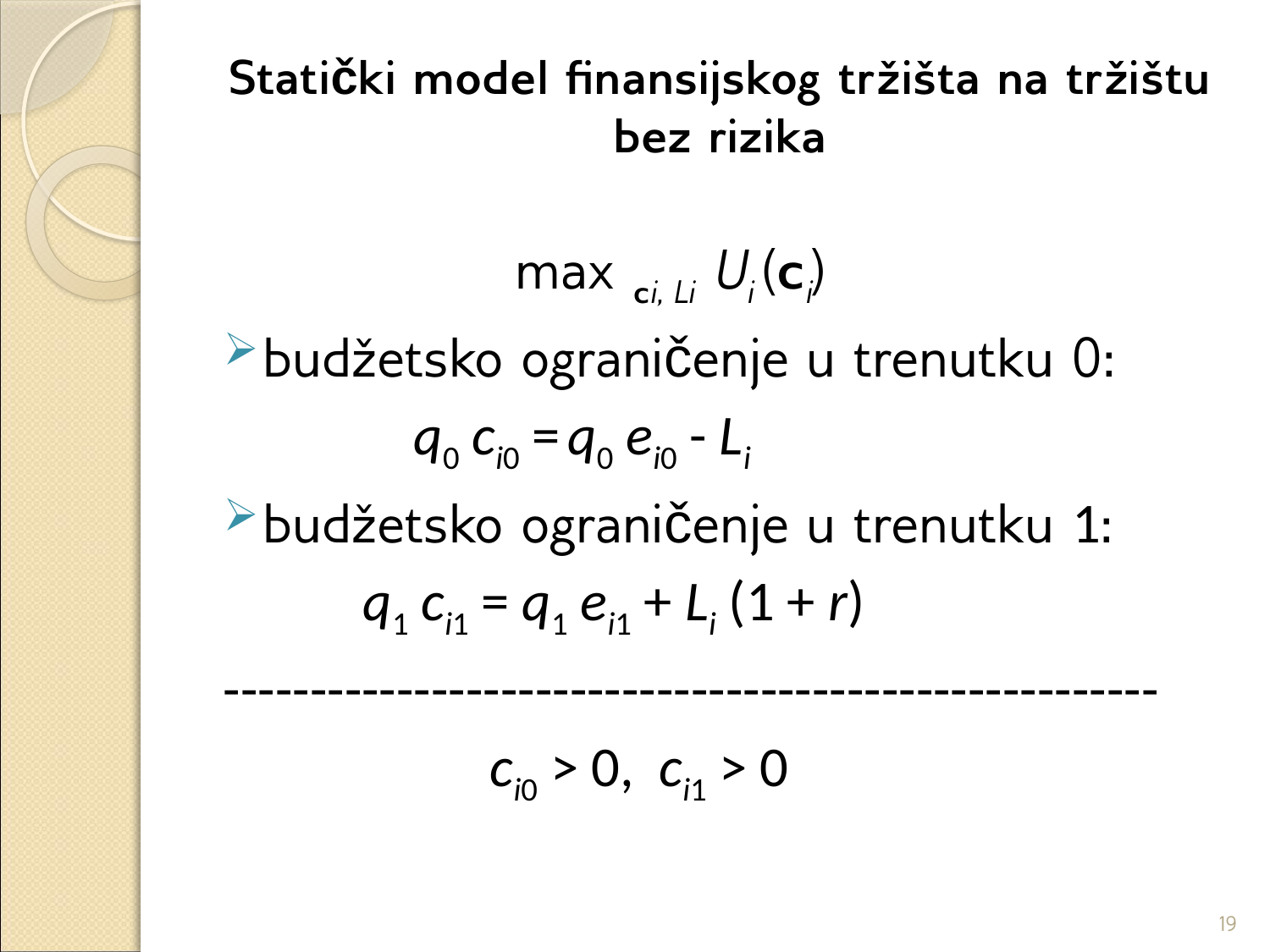

# Statički model finansijskog tržišta na tržištu bez rizika

                       max ci, Li  Ui (ci)
budžetsko ograničenje u trenutku 0:
               q0 ci0 = q0 ei0 ­- Li
budžetsko ograničenje u trenutku 1:
           q1 ci1 = q1 ei1 + Li (1 + r)
------------------------------------------------------
                     ci0 ˃ 0,  ci1 ˃ 0

19